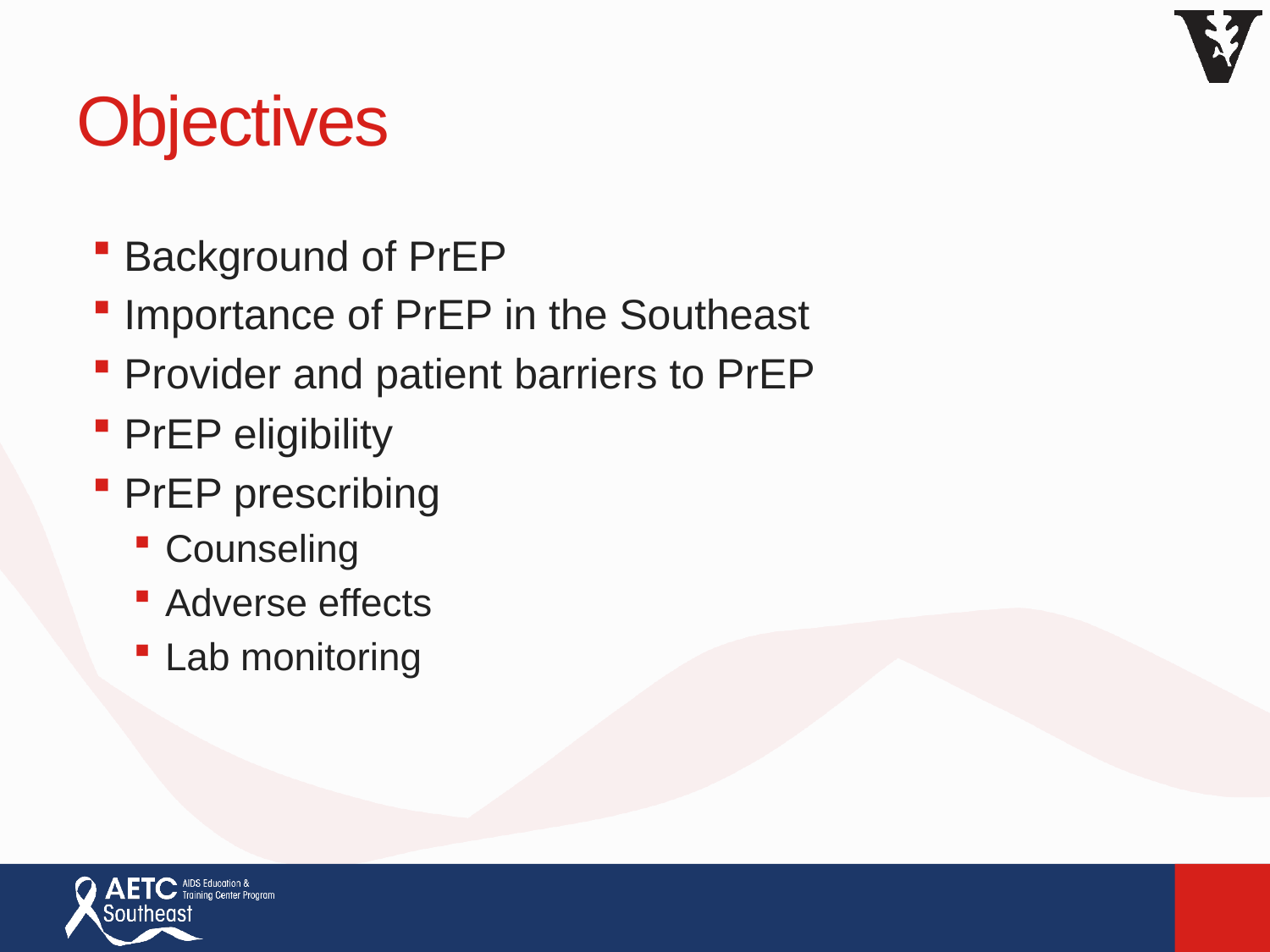

# Objectives
Background of PrEP
Importance of PrEP in the Southeast
Provider and patient barriers to PrEP
PrEP eligibility
PrEP prescribing
Counseling
Adverse effects
Lab monitoring